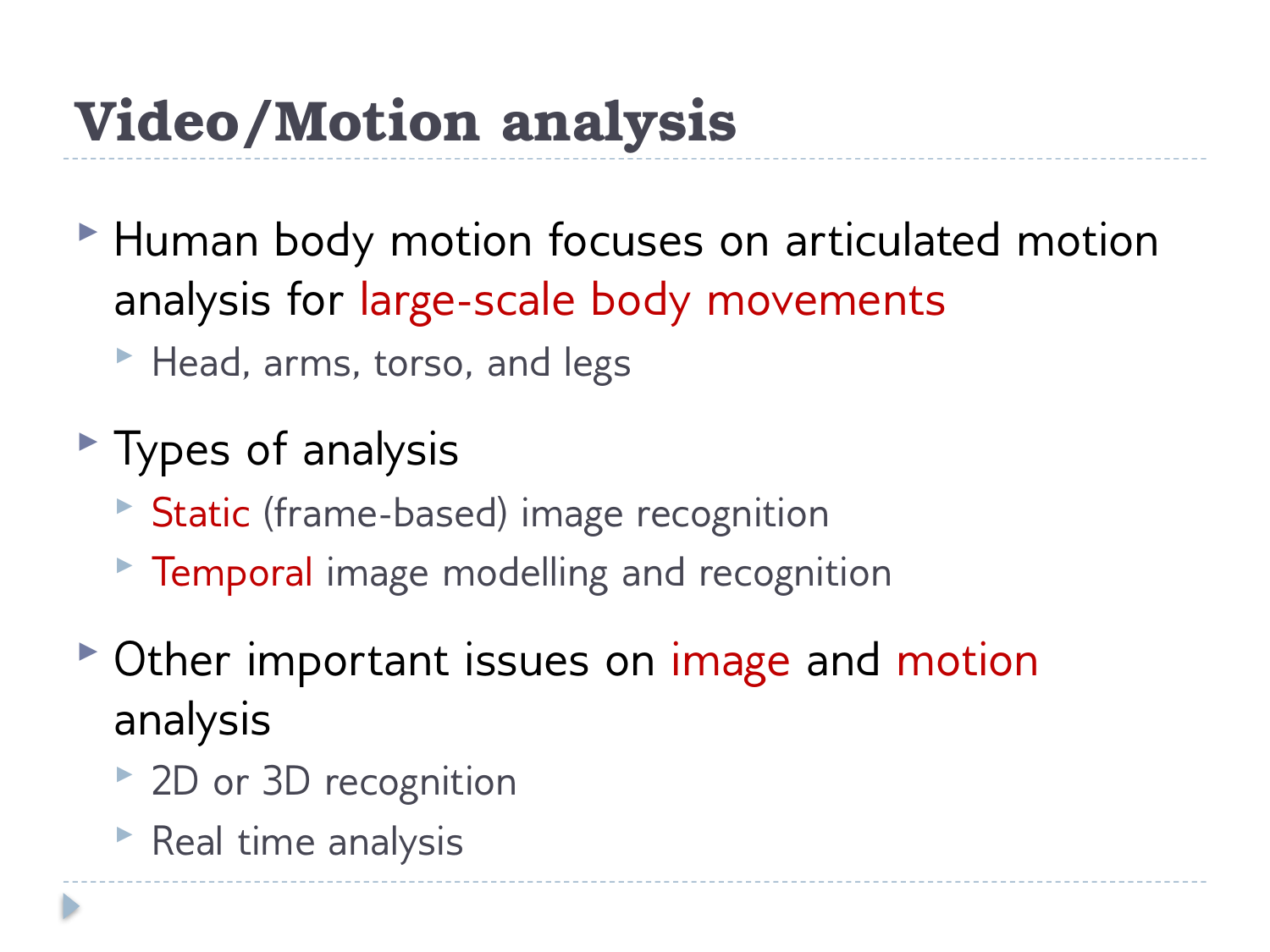

# Video/Motion analysis
Human body motion focuses on articulated motion analysis for large-scale body movements
Head, arms, torso, and legs
Types of analysis
Static (frame-based) image recognition
Temporal image modelling and recognition
Other important issues on image and motion analysis
2D or 3D recognition
Real time analysis